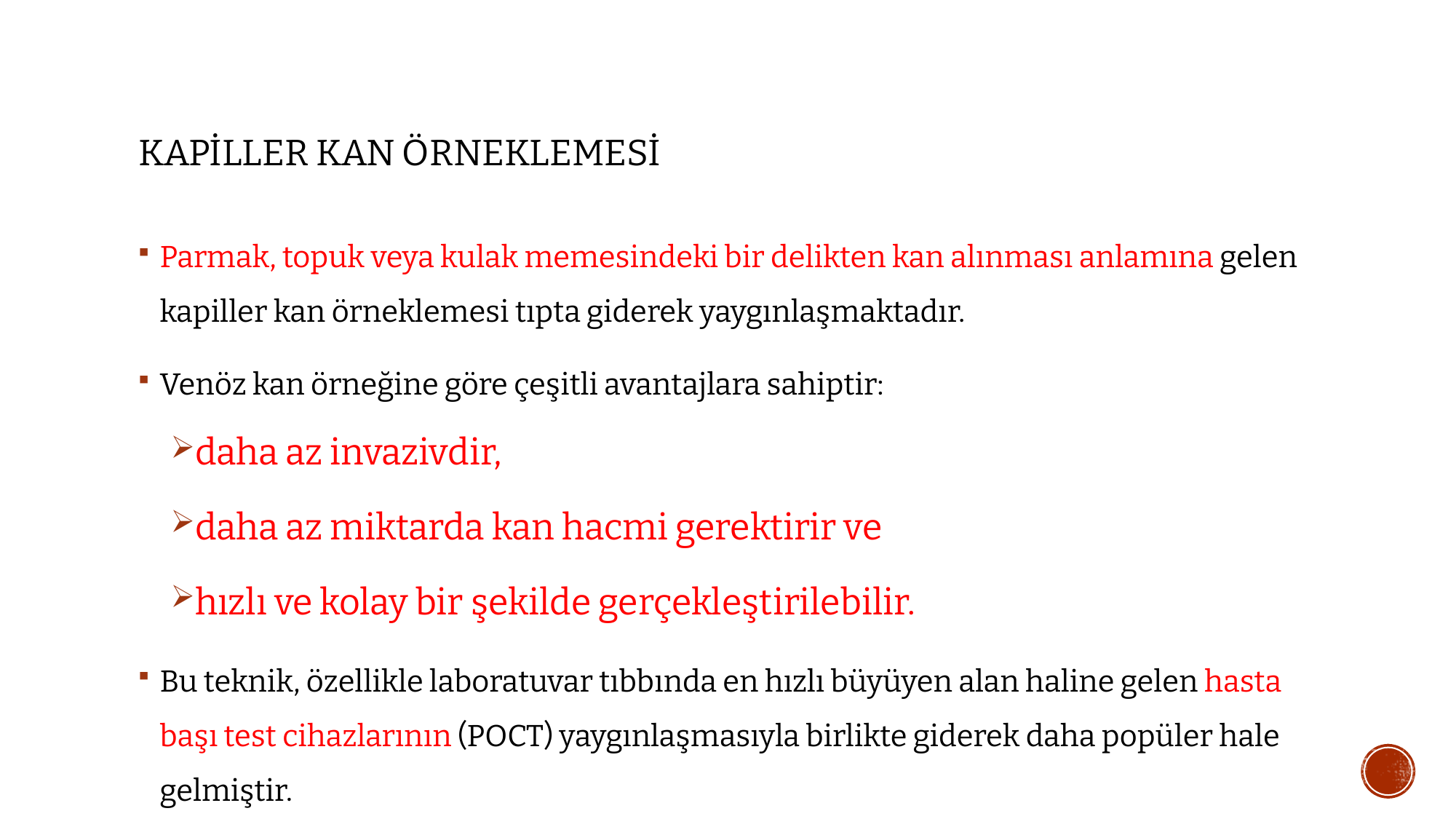

# Kapiller kan örneklemesi
Parmak, topuk veya kulak memesindeki bir delikten kan alınması anlamına gelen kapiller kan örneklemesi tıpta giderek yaygınlaşmaktadır.
Venöz kan örneğine göre çeşitli avantajlara sahiptir:
daha az invazivdir,
daha az miktarda kan hacmi gerektirir ve
hızlı ve kolay bir şekilde gerçekleştirilebilir.
Bu teknik, özellikle laboratuvar tıbbında en hızlı büyüyen alan haline gelen hasta başı test cihazlarının (POCT) yaygınlaşmasıyla birlikte giderek daha popüler hale gelmiştir.